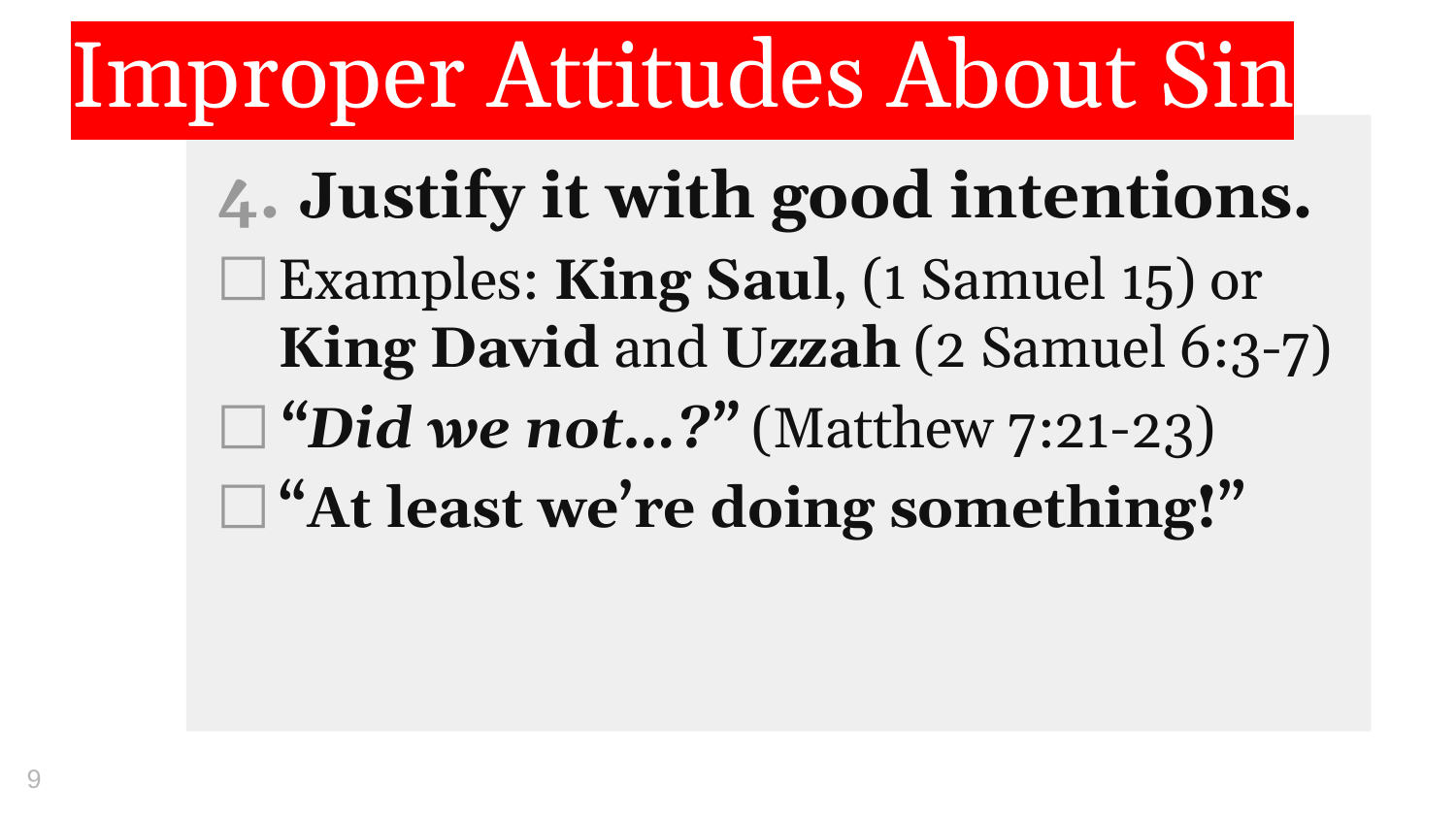

Improper Attitudes About Sin
Justify it with good intentions.
Examples: King Saul, (1 Samuel 15) or King David and Uzzah (2 Samuel 6:3-7)
“Did we not…?” (Matthew 7:21-23)
“At least we’re doing something!”
9